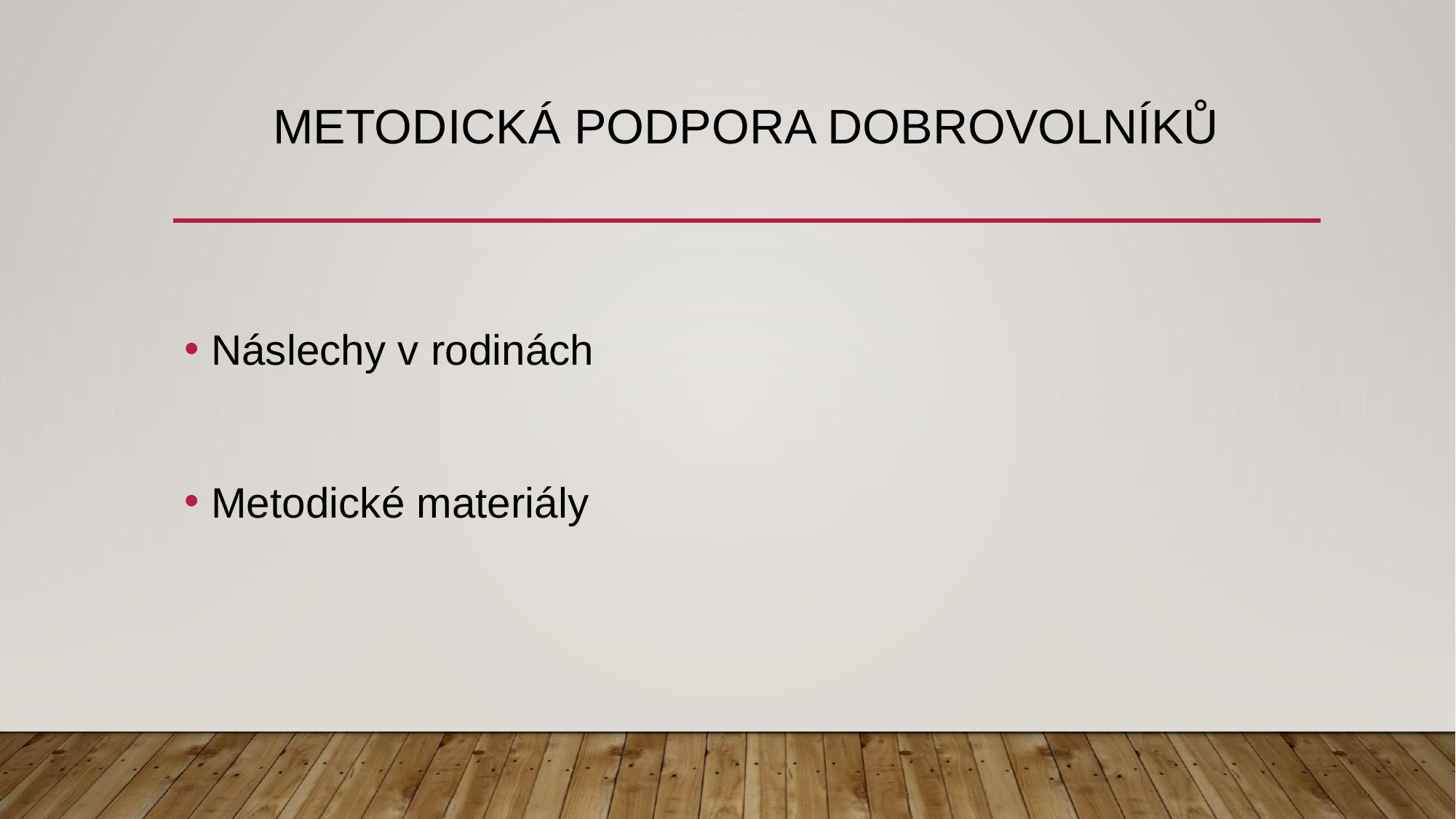

# METODICKÁ PODPORA DOBROVOLNÍKŮ

Náslechy v rodinách

Metodické materiály